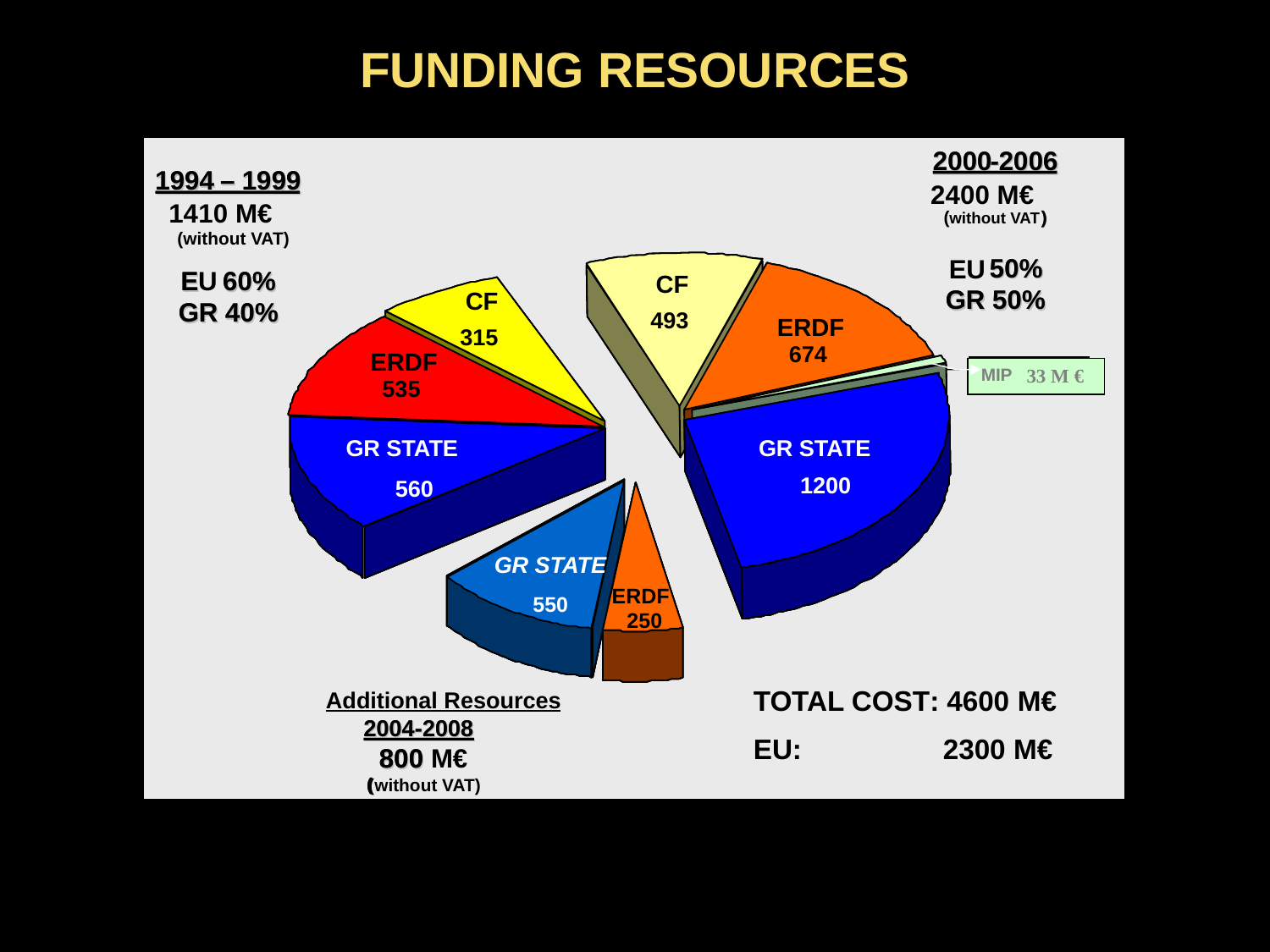

FUNDING RESOURCES

2000
2000
-
-
2006
2006
2000
2000
-
-
2006
2006

1994
1994
–
–
1999
1999
1994
1994
–
–
1999
1999

2400 M€

1410 M€
(without VAT
)
)
)
(without VAT)
50%
50%

ΤΣ

ΤΣ
493

ΕΤΠΑ

315
674

ΕΤΠΑ

ΔΔΜ
33 M
€
€

535

ΕΛΛΗΝΙΚΟ ΚΡΑΤΟΣ

ΕΛΛΗΝΙΚΟ ΚΡΑΤΟΣ
1200
560

ΕΛΛΗΝΙΚΟ
ΚΡΑΤΟΣ

ΕΤΠΑ
600
200

EU
50%
50%

Ε
ΕU
60%
60%

Ε
Ε
60%
60%
ΤΣ
CF

GR 50%
GR 50%
GR 50%
GR 50%
ΤΣ
CF
GR 40%
GR 40%
GR 40%
GR 40%
493
493

ΕΤΠΑ
ERDF

315
315
674
674

ΕΤΠΑ
ERDF

ΔΔΜ
MIΡ
33 M
33 Μ €
€
€

535
535

ΕΛΛΗΝΙΚΟ ΚΡΑΤΟΣ
GR STATE
GR STATE

ΕΛΛΗΝΙΚΟ ΚΡΑΤΟΣ
1200
1200
560
560

ΕΛΛΗΝΙΚΟ
GR STATE
ΚΡΑΤΟΣ

ERDF
ΕΤΠΑ
550
600
200
250

Additional Resources
2008
2004
2004
-
-
2008
2004
2004
-
-
2008
2008

800
800 M€
800
(
(
(without VAT)

TOTAL COST: 4600 M€
EU:	        2300 Μ€